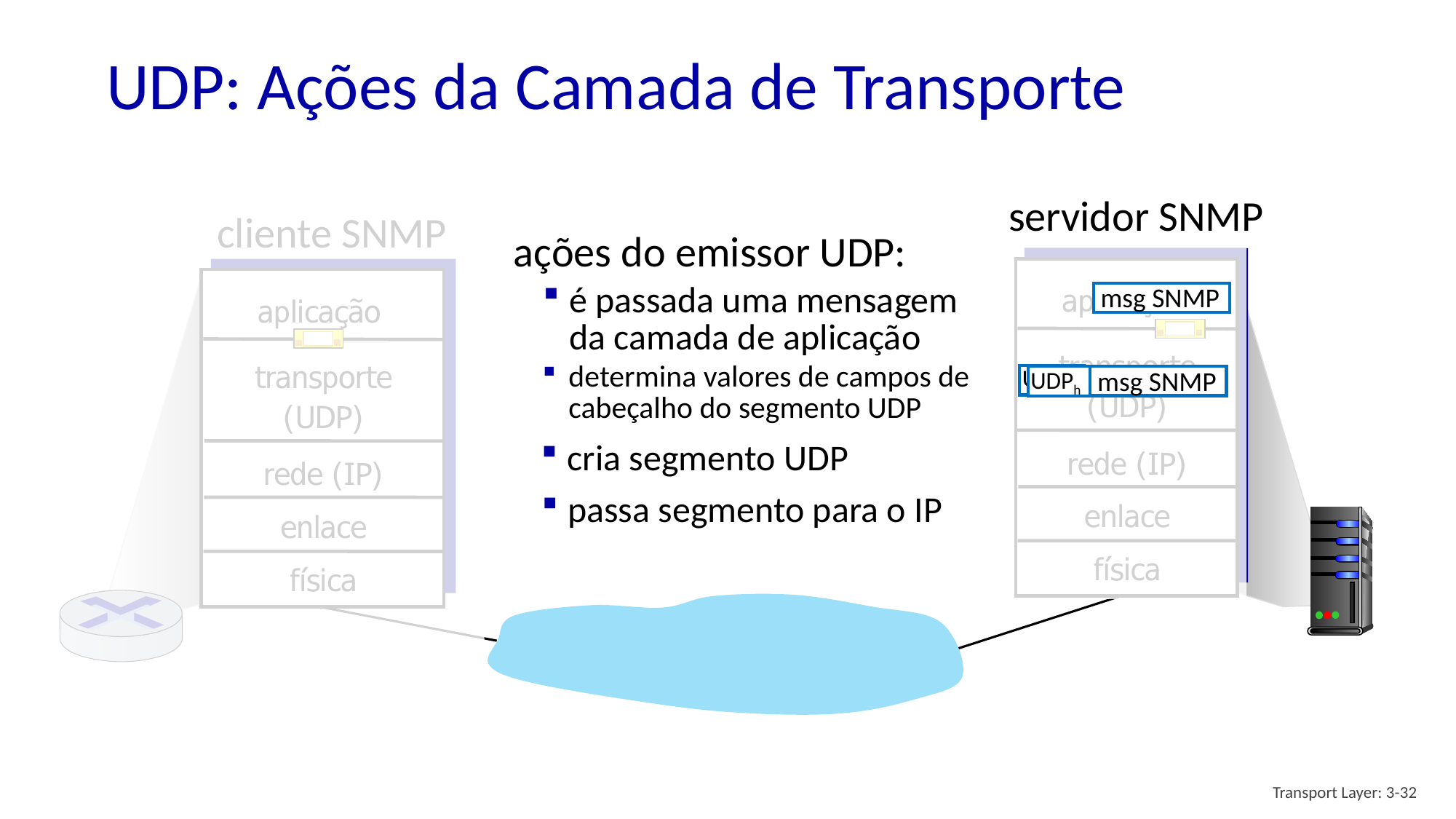

# UDP: Ações da Camada de Transporte

servidor SNMP
cliente SNMP
ações do emissor UDP:

aplicação

transporte
(UDP)

rede (IP)

enlace

física

aplicação

transporte
(UDP)

rede (IP)

enlace

física

msg SNMP

é passada uma mensagem da camada de aplicação

determina valores de campos de cabeçalho do segmento UDP
UDPh

msg SNMP

UDPh

cria segmento UDP
passa segmento para o IP

Transport Layer: 3-32